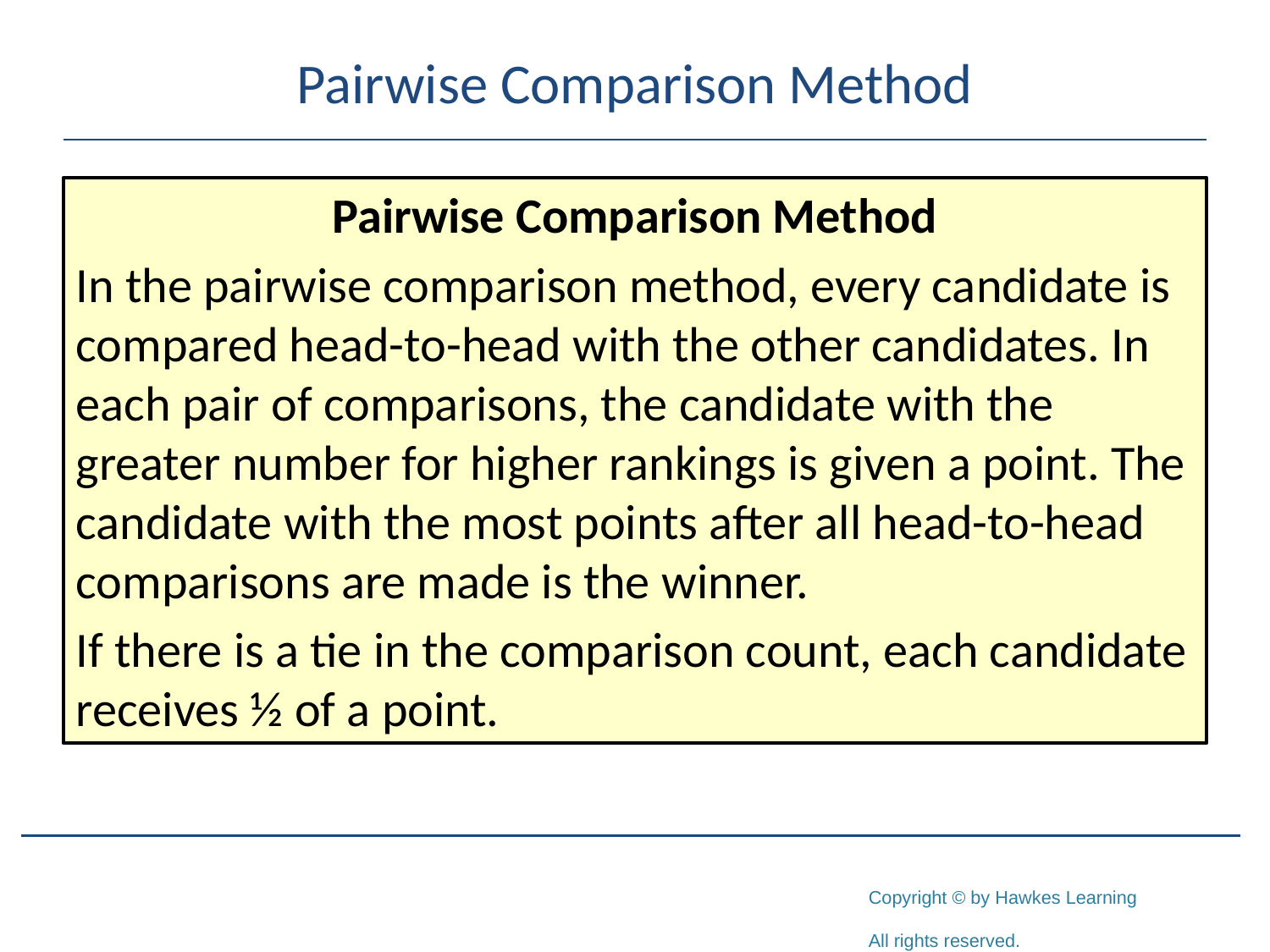

# Pairwise Comparison Method
Pairwise Comparison Method
In the pairwise comparison method, every candidate is compared head-to-head with the other candidates. In each pair of comparisons, the candidate with the greater number for higher rankings is given a point. The candidate with the most points after all head-to-head comparisons are made is the winner.
If there is a tie in the comparison count, each candidate receives ½ of a point.